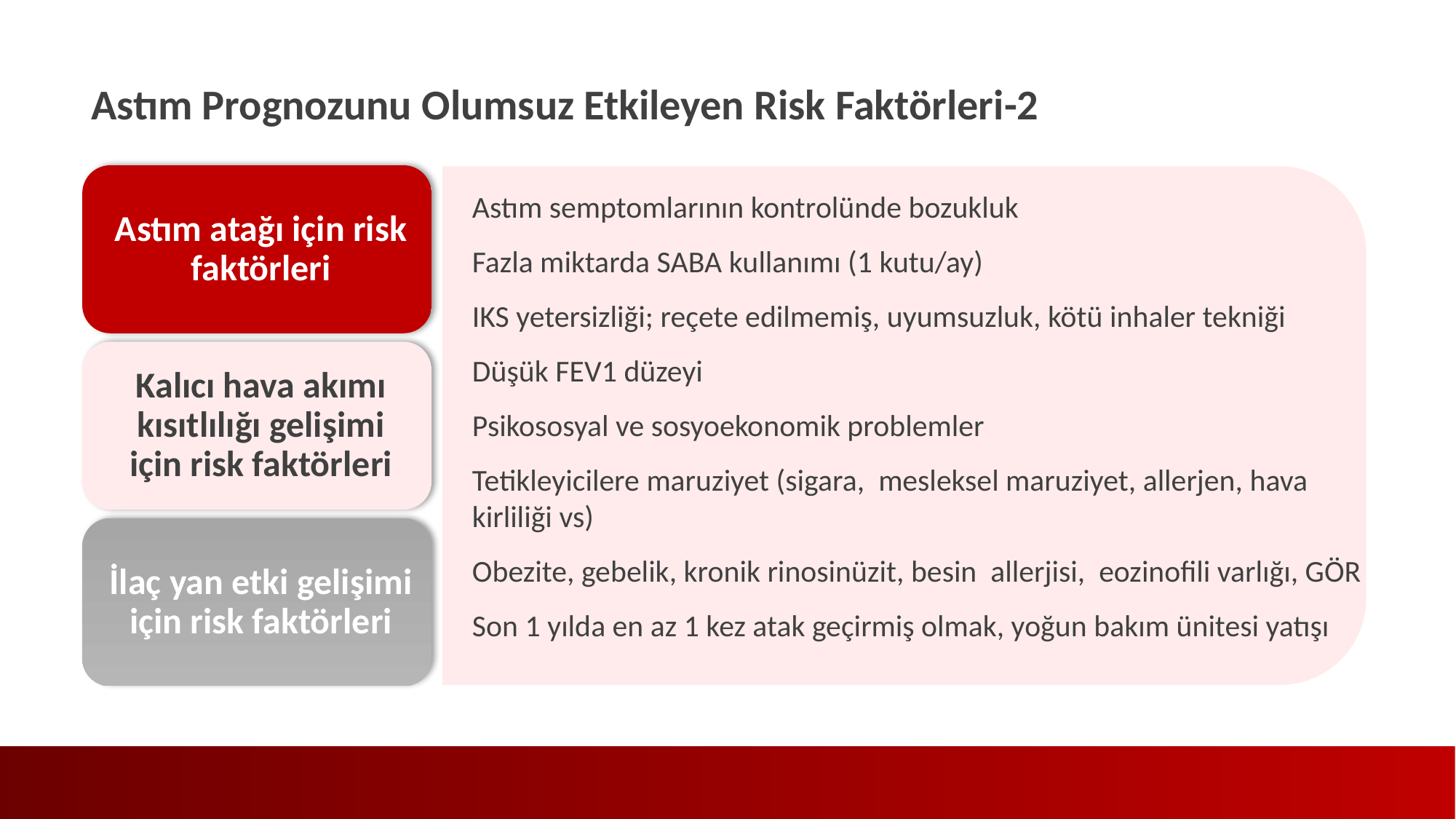

Astım Prognozunu Olumsuz Etkileyen Risk Faktörleri-2

Astım atağı için risk faktörleri
Kalıcı hava akımı kısıtlılığı gelişimi için risk faktörleri
İlaç yan etki gelişimi için risk faktörleri
Astım semptomlarının kontrolünde bozukluk
Fazla miktarda SABA kullanımı (1 kutu/ay)
IKS yetersizliği; reçete edilmemiş, uyumsuzluk, kötü inhaler tekniği
Düşük FEV1 düzeyi
Psikososyal ve sosyoekonomik problemler
Tetikleyicilere maruziyet (sigara,  mesleksel maruziyet, allerjen, hava kirliliği vs)
Obezite, gebelik, kronik rinosinüzit, besin  allerjisi,  eozinofili varlığı, GÖR
Son 1 yılda en az 1 kez atak geçirmiş olmak, yoğun bakım ünitesi yatışı